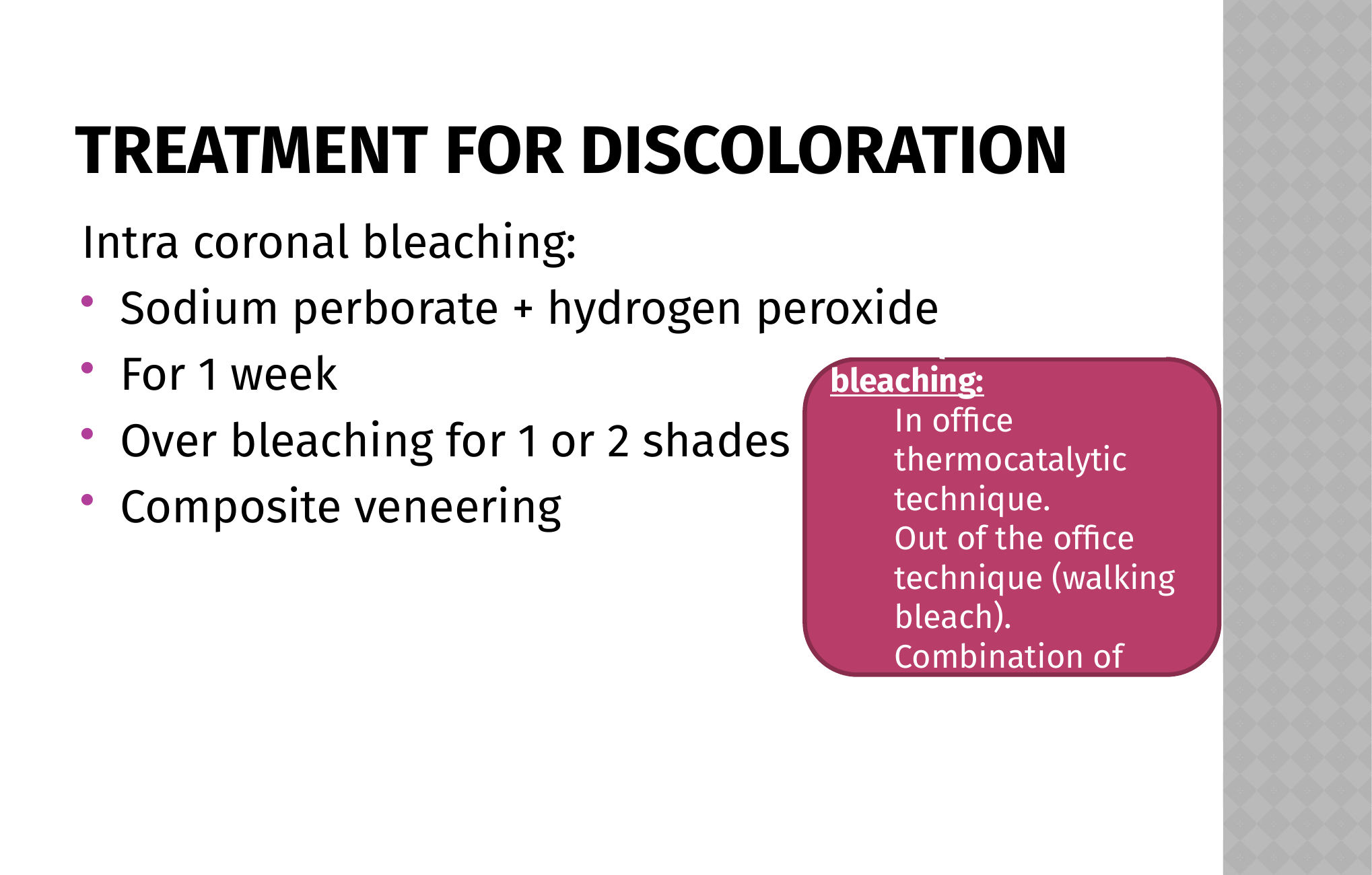

# Treatment for discoloration
Intra coronal bleaching:
Sodium perborate + hydrogen peroxide
For 1 week
Over bleaching for 1 or 2 shades
Composite veneering

Technique of non-vital bleaching:
In office thermocatalytic technique.
Out of the office technique (walking bleach).
Combination of these two.